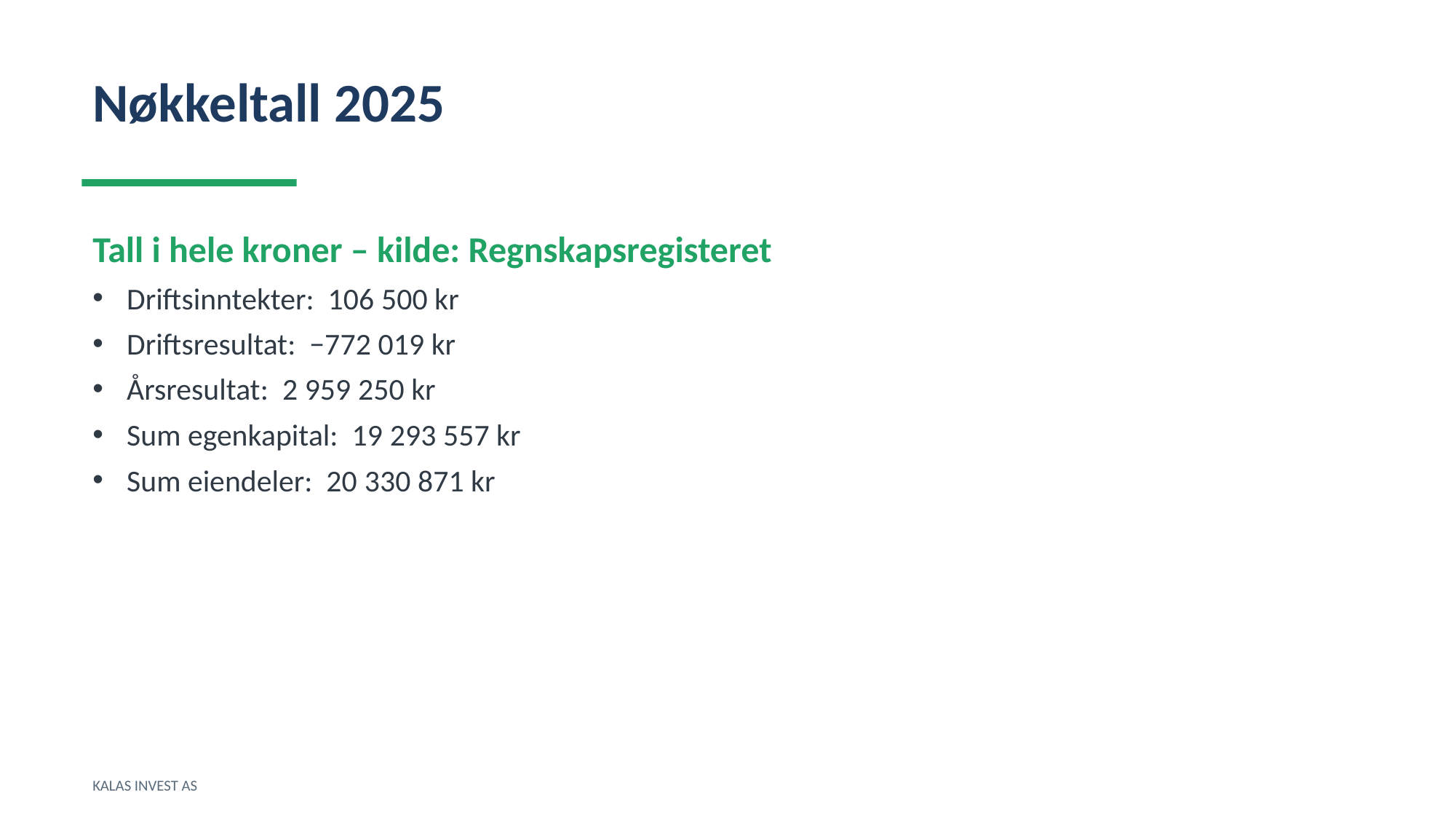

Nøkkeltall 2025

Tall i hele kroner – kilde: Regnskapsregisteret
Driftsinntekter:  106 500 kr
Driftsresultat:  −772 019 kr
Årsresultat:  2 959 250 kr
Sum egenkapital:  19 293 557 kr
Sum eiendeler:  20 330 871 kr
KALAS INVEST AS